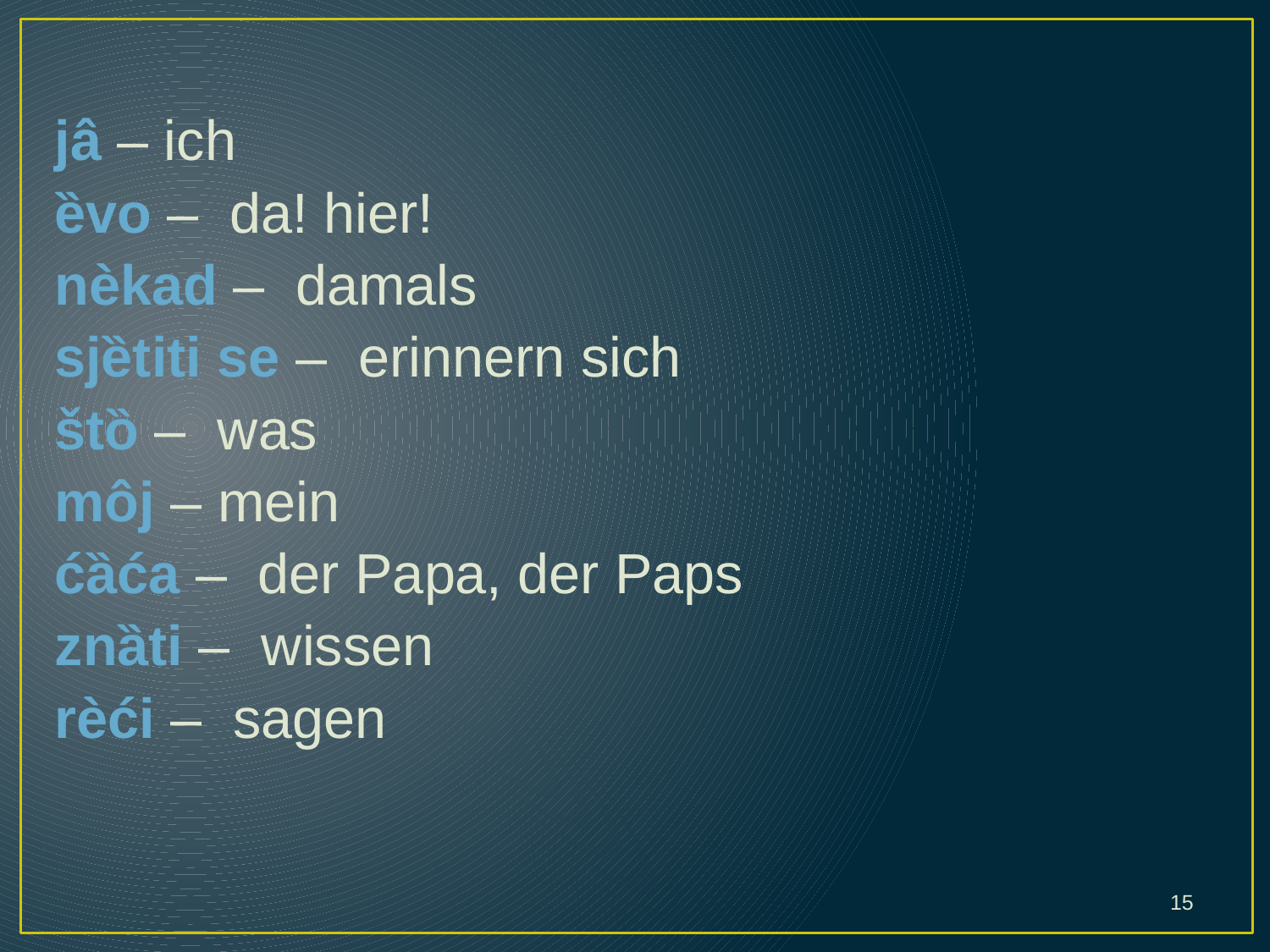

#
jâ – ich
ȅvo –  da! hier!
nèkad –  damals
sjȅtiti se –  erinnern sich
štȍ –  was
môj – mein
ćȁća –  der Papa, der Paps
znȁti –  wissen
rèći –  sagen

15